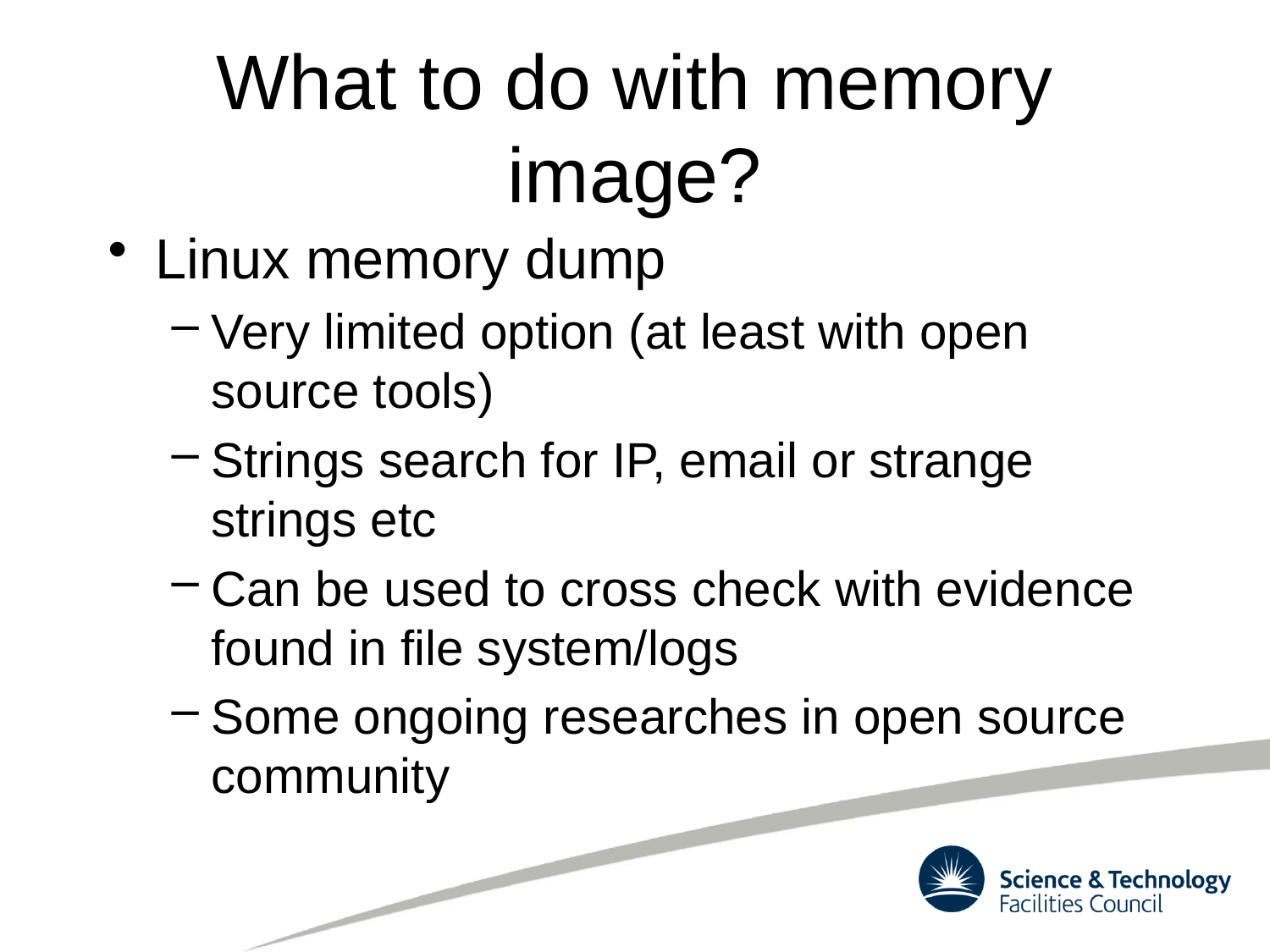

# What to do with memory image?
Linux memory dump
Very limited option (at least with open source tools)
Strings search for IP, email or strange strings etc
Can be used to cross check with evidence found in file system/logs
Some ongoing researches in open source community